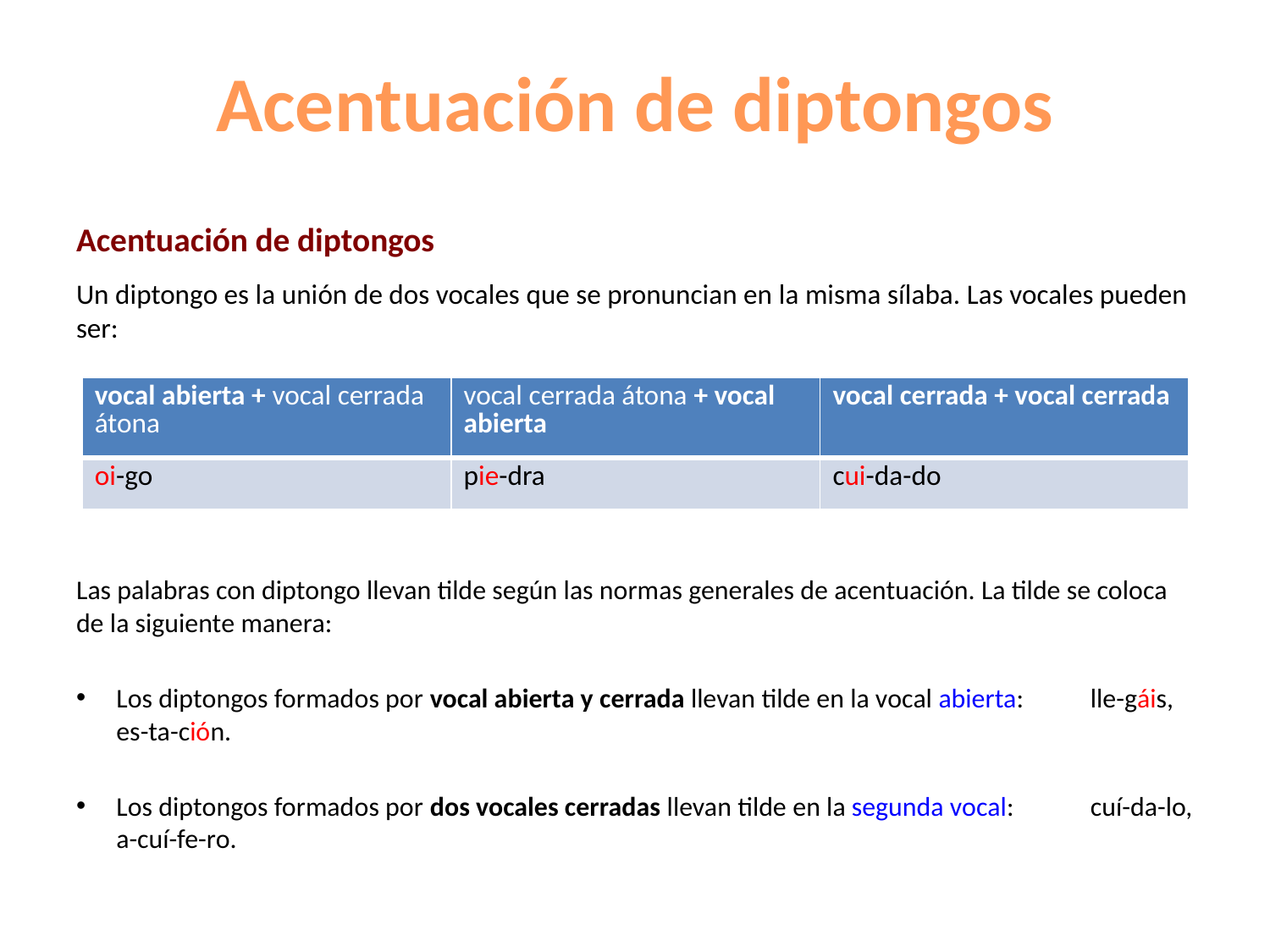

# Acentuación de diptongos
Acentuación de diptongos

Un diptongo es la unión de dos vocales que se pronuncian en la misma sílaba. Las vocales pueden ser:

Las palabras con diptongo llevan tilde según las normas generales de acentuación. La tilde se coloca de la siguiente manera:

Los diptongos formados por vocal abierta y cerrada llevan tilde en la vocal abierta: 		lle-gáis, es-ta-ción.

Los diptongos formados por dos vocales cerradas llevan tilde en la segunda vocal: 		cuí-da-lo, a-cuí-fe-ro.

| vocal abierta + vocal cerrada átona | vocal cerrada átona + vocal abierta | vocal cerrada + vocal cerrada |
| --- | --- | --- |
| oi-go | pie-dra | cui-da-do |